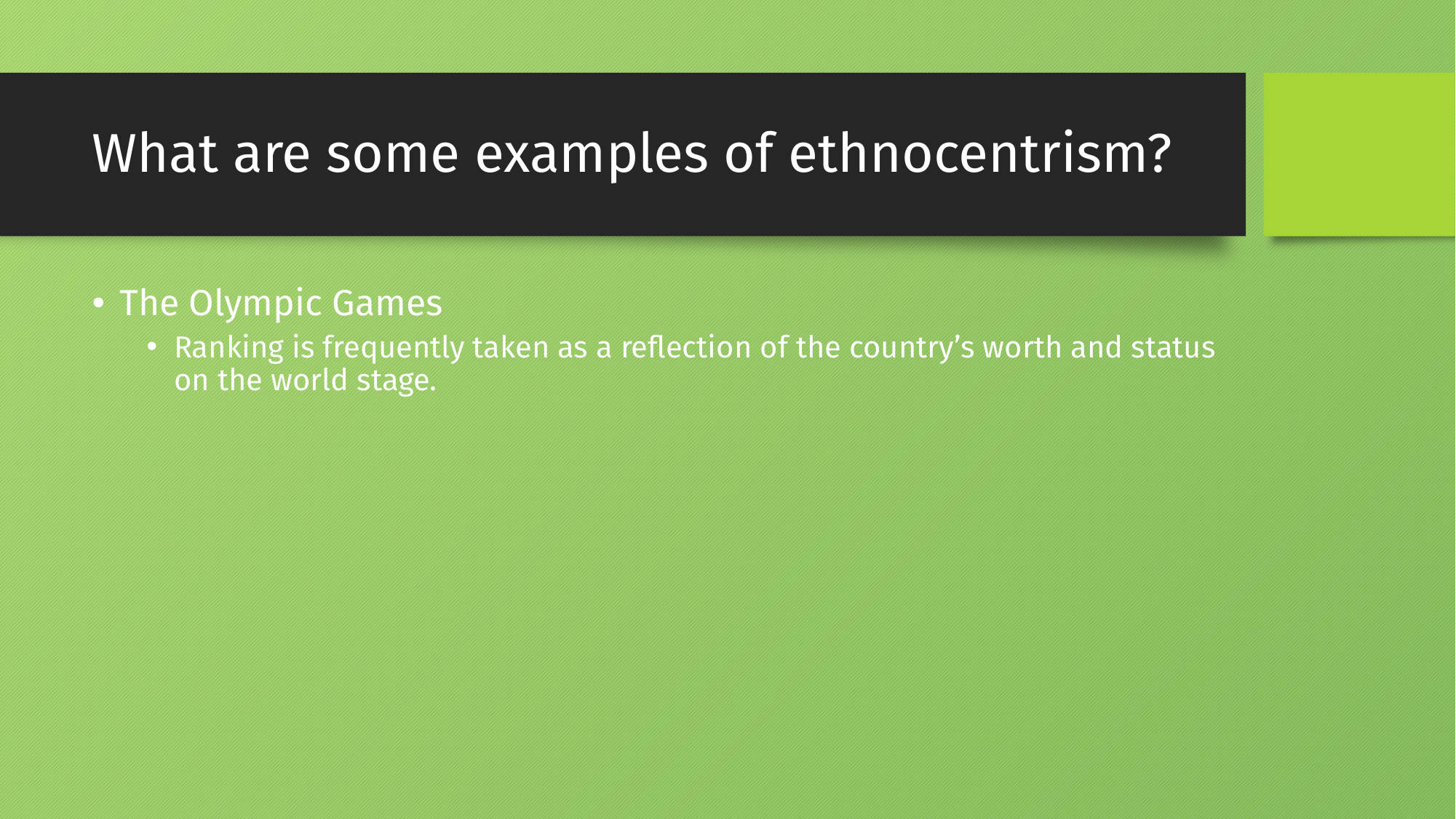

# What are some examples of ethnocentrism?
The Olympic Games
Ranking is frequently taken as a reflection of the country’s worth and status on the world stage.